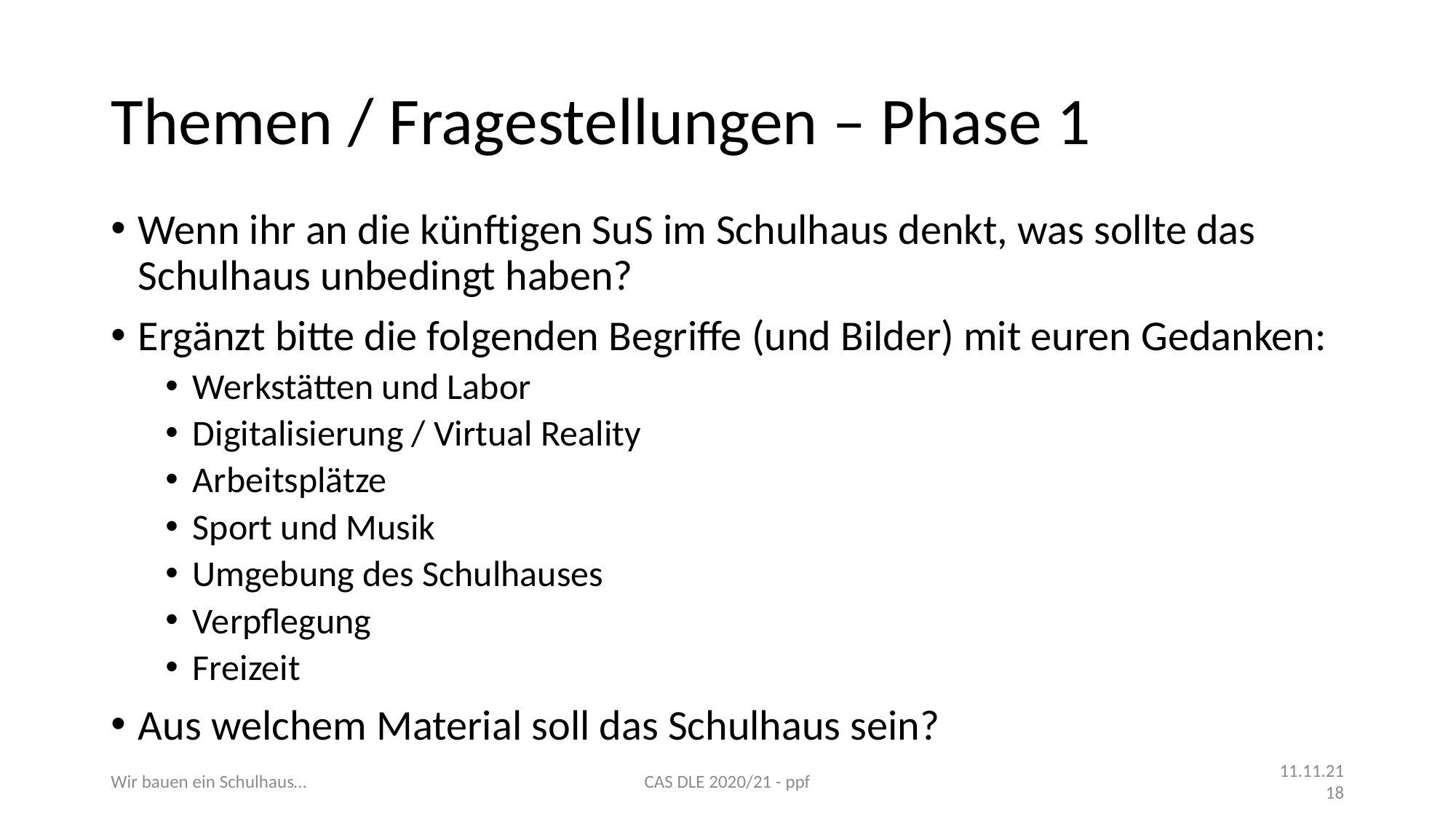

# Themen / Fragestellungen – Phase 1
Wenn ihr an die künftigen SuS im Schulhaus denkt, was sollte das Schulhaus unbedingt haben?
Ergänzt bitte die folgenden Begriffe (und Bilder) mit euren Gedanken:
Werkstätten und Labor
Digitalisierung / Virtual Reality
Arbeitsplätze
Sport und Musik
Umgebung des Schulhauses
Verpflegung
Freizeit
Aus welchem Material soll das Schulhaus sein?
Wir bauen ein Schulhaus…
CAS DLE 2020/21 - ppf
11.11.21
18